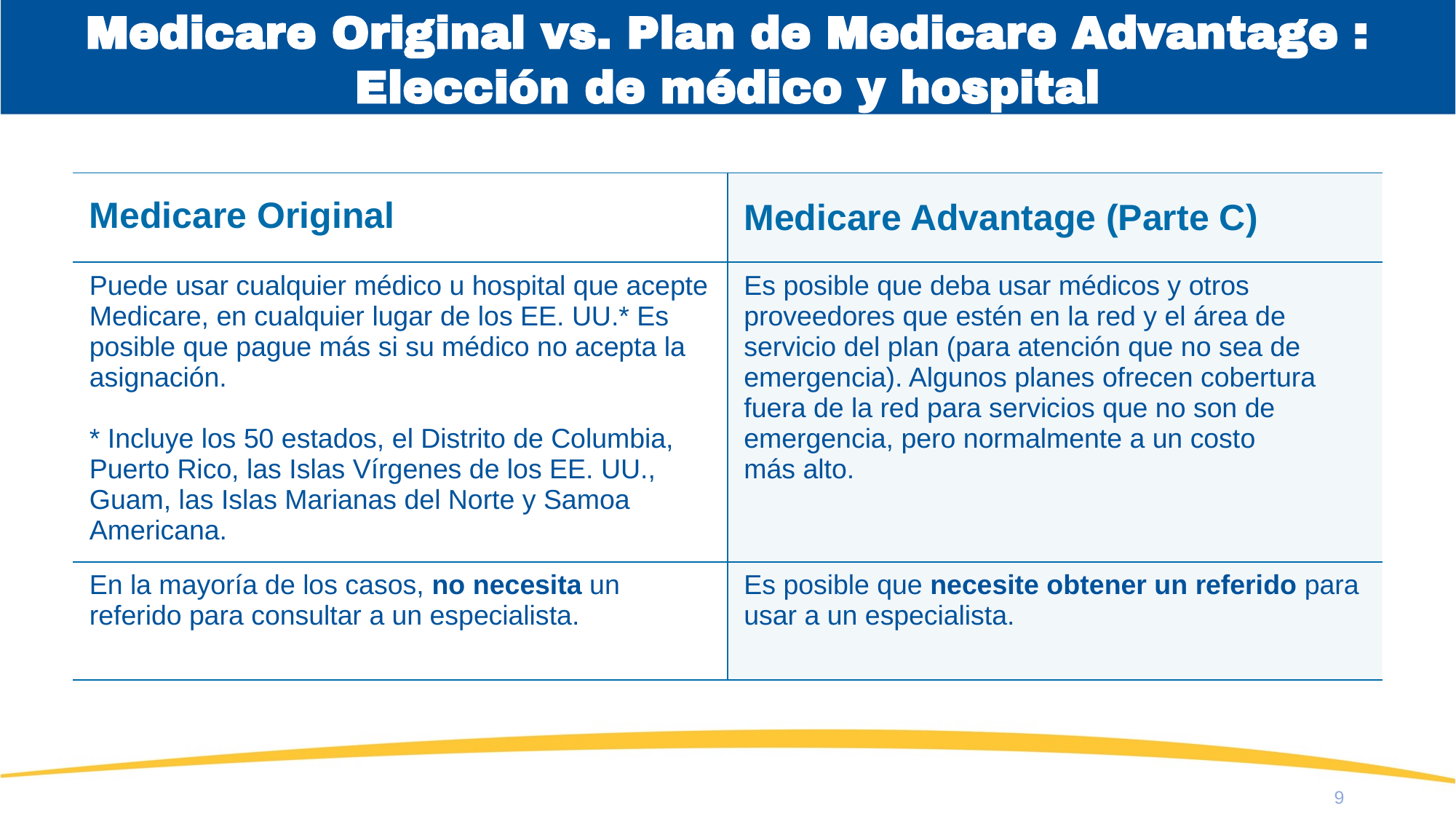

# Medicare Original vs. Plan de Medicare Advantage : Elección de médico y hospital
| Medicare Original | Medicare Advantage (Parte C) |
| --- | --- |
| Puede usar cualquier médico u hospital que acepte Medicare, en cualquier lugar de los EE. UU.\* Es posible que pague más si su médico no acepta la asignación. \* Incluye los 50 estados, el Distrito de Columbia, Puerto Rico, las Islas Vírgenes de los EE. UU., Guam, las Islas Marianas del Norte y Samoa Americana. | Es posible que deba usar médicos y otros proveedores que estén en la red y el área de servicio del plan (para atención que no sea de emergencia). Algunos planes ofrecen cobertura fuera de la red para servicios que no son de emergencia, pero normalmente a un costo más alto. |
| En la mayoría de los casos, no necesita un referido para consultar a un especialista. | Es posible que necesite obtener un referido para usar a un especialista. |
9